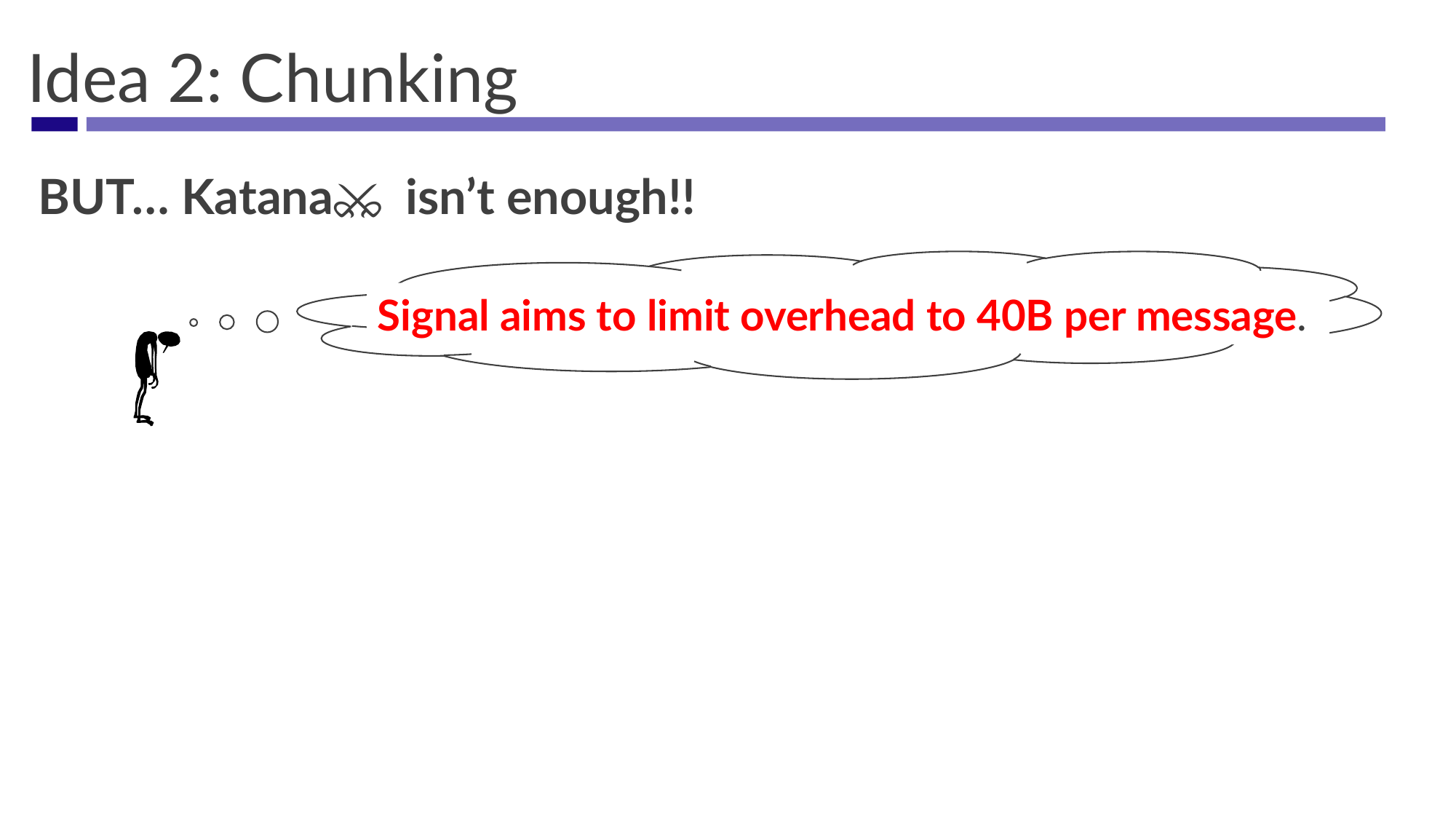

Idea 2: Chunking
BUT… Katana⚔️  isn’t enough!!

Signal aims to limit overhead to 40B per message.